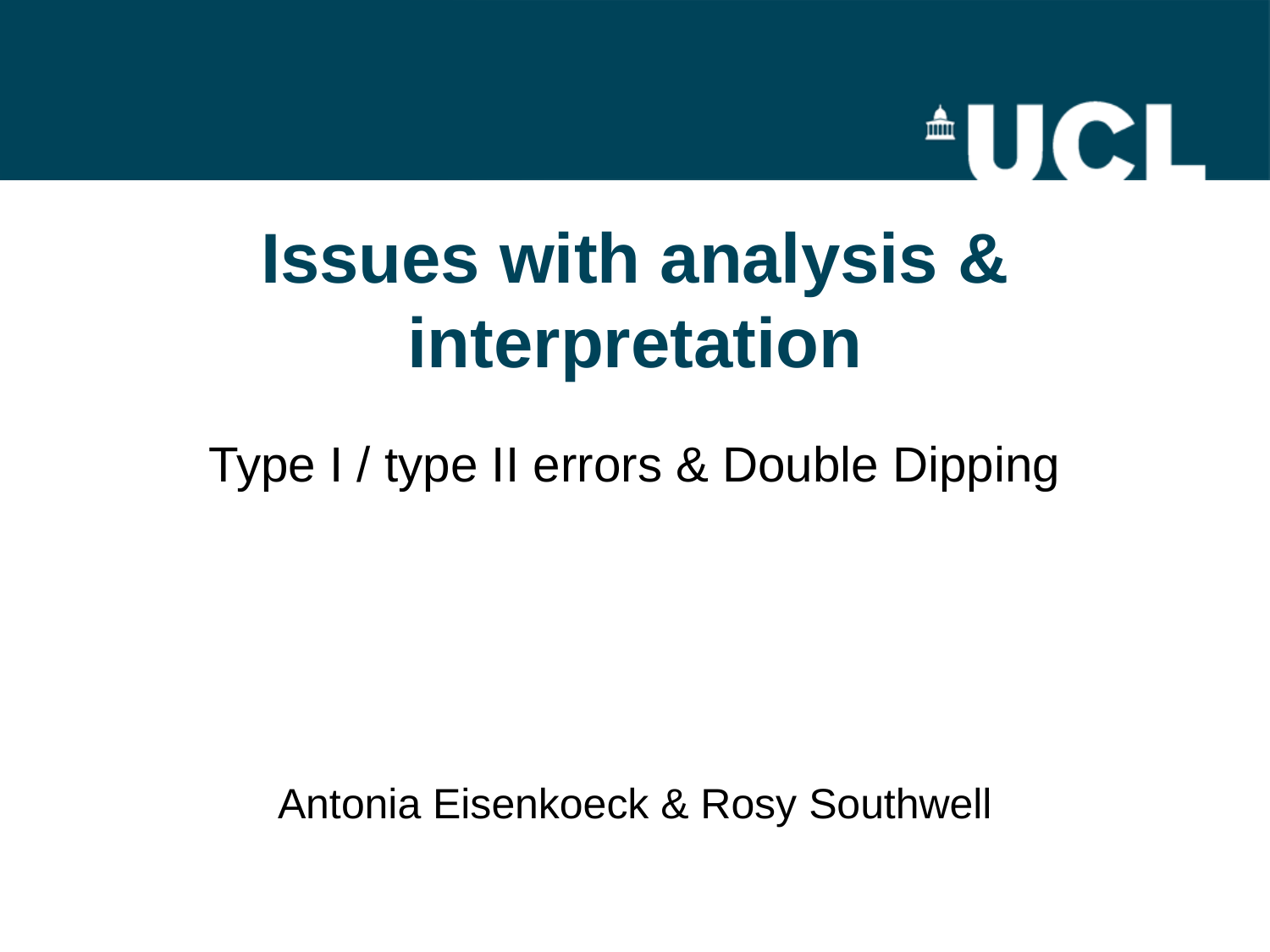

# Issues with analysis & interpretation
Type I / type II errors & Double Dipping

Antonia Eisenkoeck & Rosy Southwell